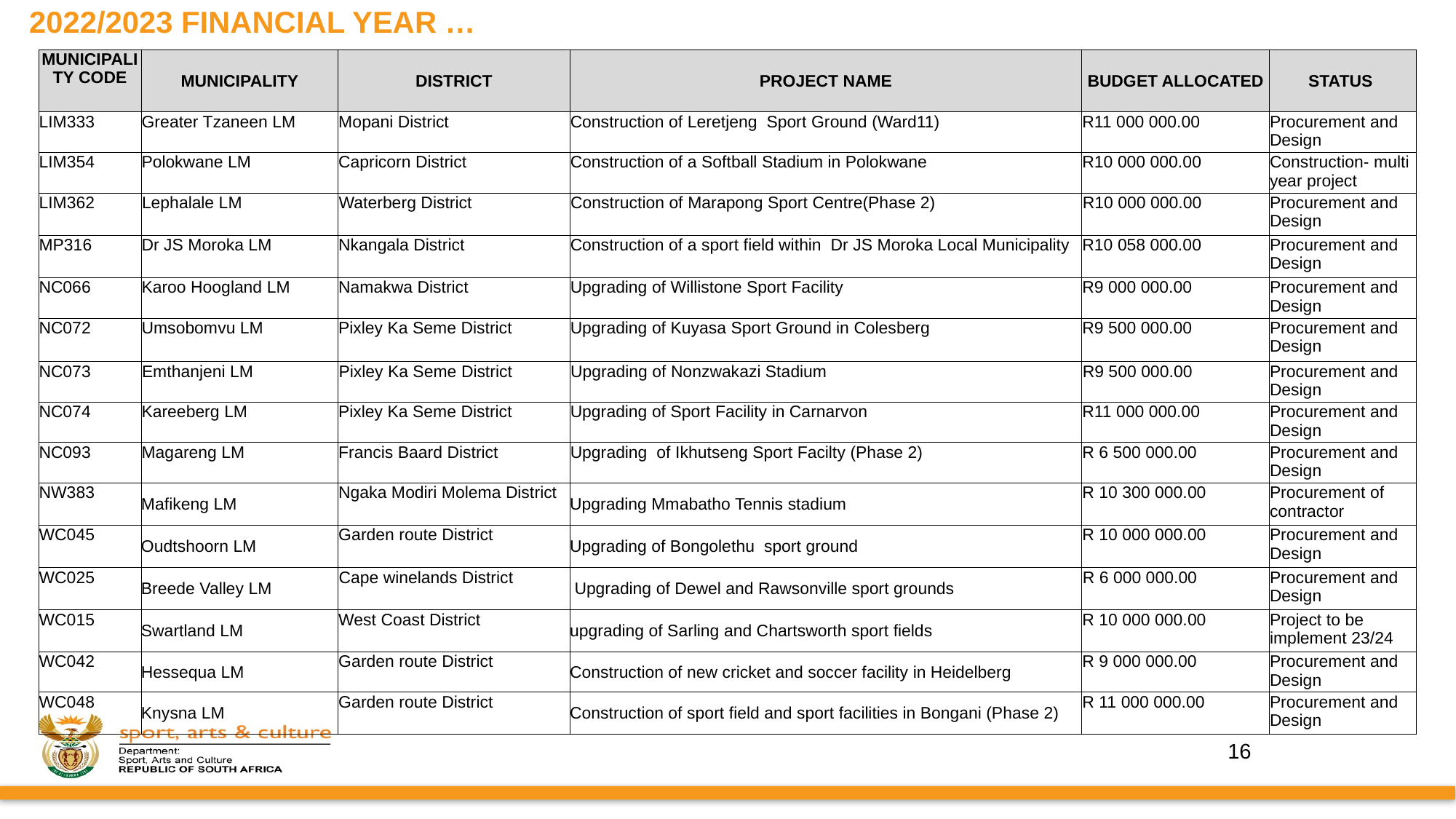

# 2022/2023 FINANCIAL YEAR …
| MUNICIPALITY CODE | MUNICIPALITY | DISTRICT | PROJECT NAME | BUDGET ALLOCATED | STATUS |
| --- | --- | --- | --- | --- | --- |
| LIM333 | Greater Tzaneen LM | Mopani District | Construction of Leretjeng Sport Ground (Ward11) | R11 000 000.00 | Procurement and Design |
| LIM354 | Polokwane LM | Capricorn District | Construction of a Softball Stadium in Polokwane | R10 000 000.00 | Construction- multi year project |
| LIM362 | Lephalale LM | Waterberg District | Construction of Marapong Sport Centre(Phase 2) | R10 000 000.00 | Procurement and Design |
| MP316 | Dr JS Moroka LM | Nkangala District | Construction of a sport field within Dr JS Moroka Local Municipality | R10 058 000.00 | Procurement and Design |
| NC066 | Karoo Hoogland LM | Namakwa District | Upgrading of Willistone Sport Facility | R9 000 000.00 | Procurement and Design |
| NC072 | Umsobomvu LM | Pixley Ka Seme District | Upgrading of Kuyasa Sport Ground in Colesberg | R9 500 000.00 | Procurement and Design |
| NC073 | Emthanjeni LM | Pixley Ka Seme District | Upgrading of Nonzwakazi Stadium | R9 500 000.00 | Procurement and Design |
| NC074 | Kareeberg LM | Pixley Ka Seme District | Upgrading of Sport Facility in Carnarvon | R11 000 000.00 | Procurement and Design |
| NC093 | Magareng LM | Francis Baard District | Upgrading of Ikhutseng Sport Facilty (Phase 2) | R 6 500 000.00 | Procurement and Design |
| NW383 | Mafikeng LM | Ngaka Modiri Molema District | Upgrading Mmabatho Tennis stadium | R 10 300 000.00 | Procurement of contractor |
| WC045 | Oudtshoorn LM | Garden route District | Upgrading of Bongolethu sport ground | R 10 000 000.00 | Procurement and Design |
| WC025 | Breede Valley LM | Cape winelands District | Upgrading of Dewel and Rawsonville sport grounds | R 6 000 000.00 | Procurement and Design |
| WC015 | Swartland LM | West Coast District | upgrading of Sarling and Chartsworth sport fields | R 10 000 000.00 | Project to be implement 23/24 |
| WC042 | Hessequa LM | Garden route District | Construction of new cricket and soccer facility in Heidelberg | R 9 000 000.00 | Procurement and Design |
| WC048 | Knysna LM | Garden route District | Construction of sport field and sport facilities in Bongani (Phase 2) | R 11 000 000.00 | Procurement and Design |
16